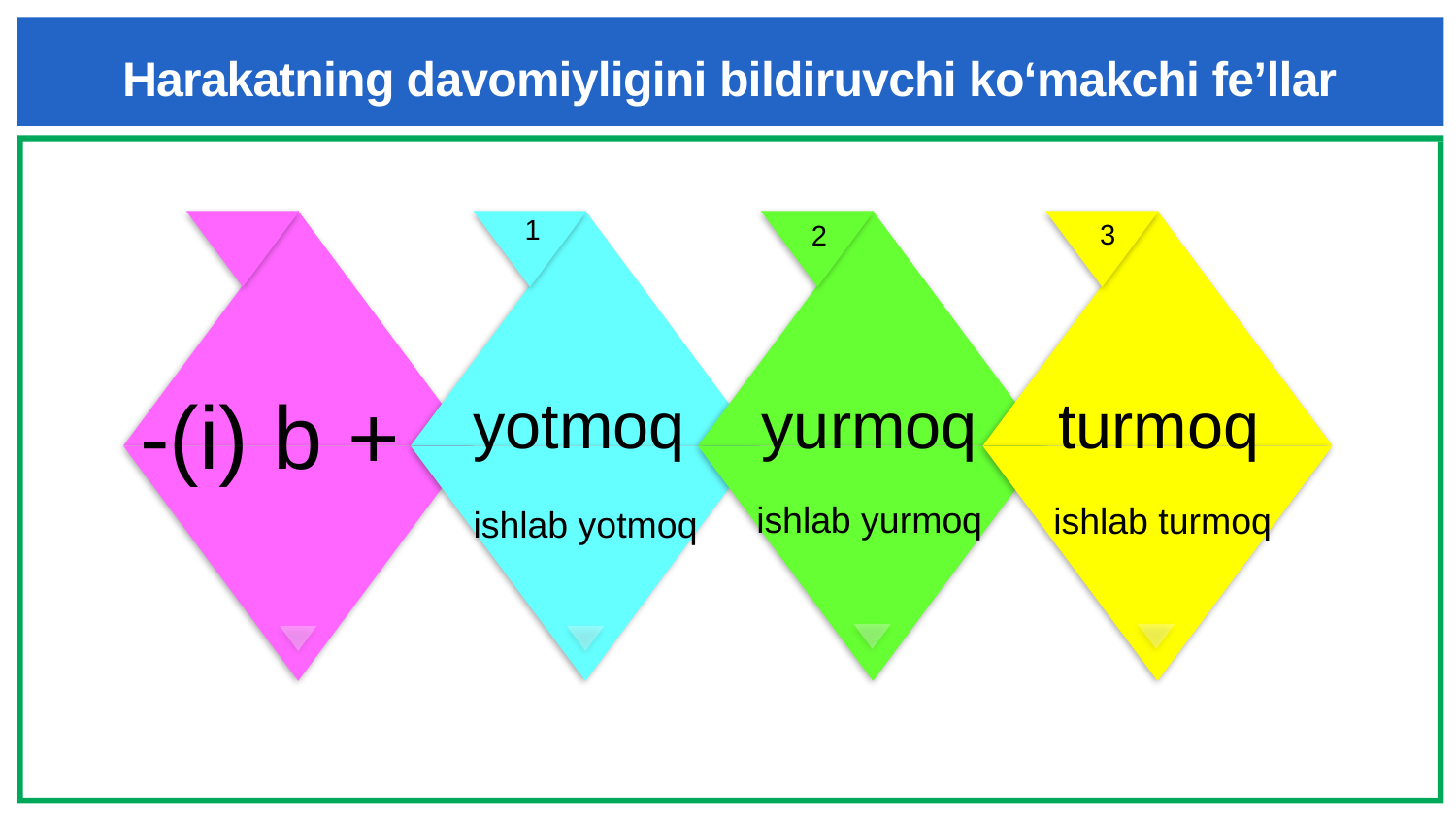

# Harakatning davomiyligini bildiruvchi ko‘makchi fe’llar
1
3
2

-(i) b +
yurmoq
yotmoq
turmoq
ishlab yurmoq
ishlab turmoq
ishlab yotmoq